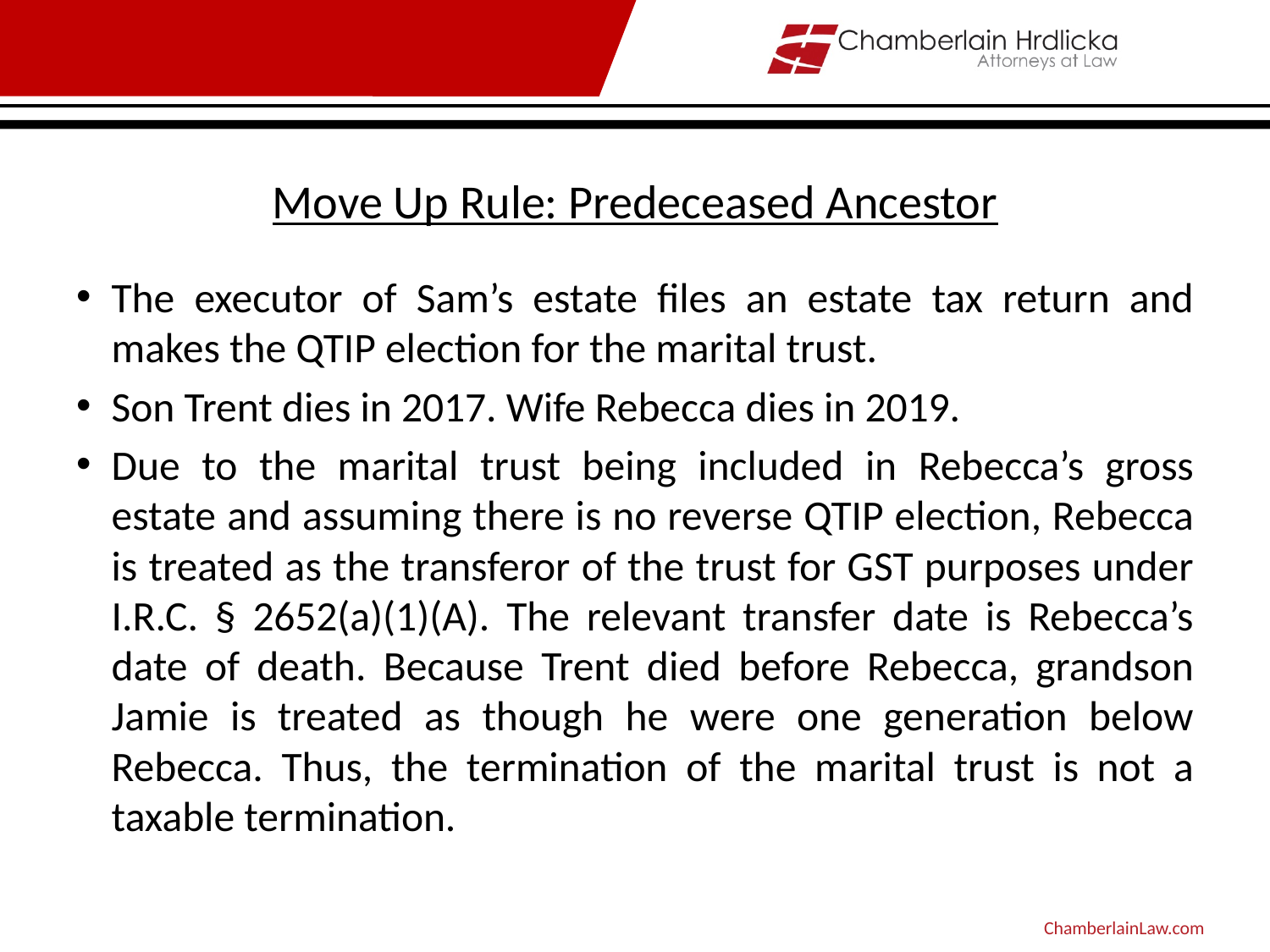

# Move Up Rule: Predeceased Ancestor
The executor of Sam’s estate files an estate tax return and makes the QTIP election for the marital trust.
Son Trent dies in 2017. Wife Rebecca dies in 2019.
Due to the marital trust being included in Rebecca’s gross estate and assuming there is no reverse QTIP election, Rebecca is treated as the transferor of the trust for GST purposes under I.R.C. § 2652(a)(1)(A). The relevant transfer date is Rebecca’s date of death. Because Trent died before Rebecca, grandson Jamie is treated as though he were one generation below Rebecca. Thus, the termination of the marital trust is not a taxable termination.